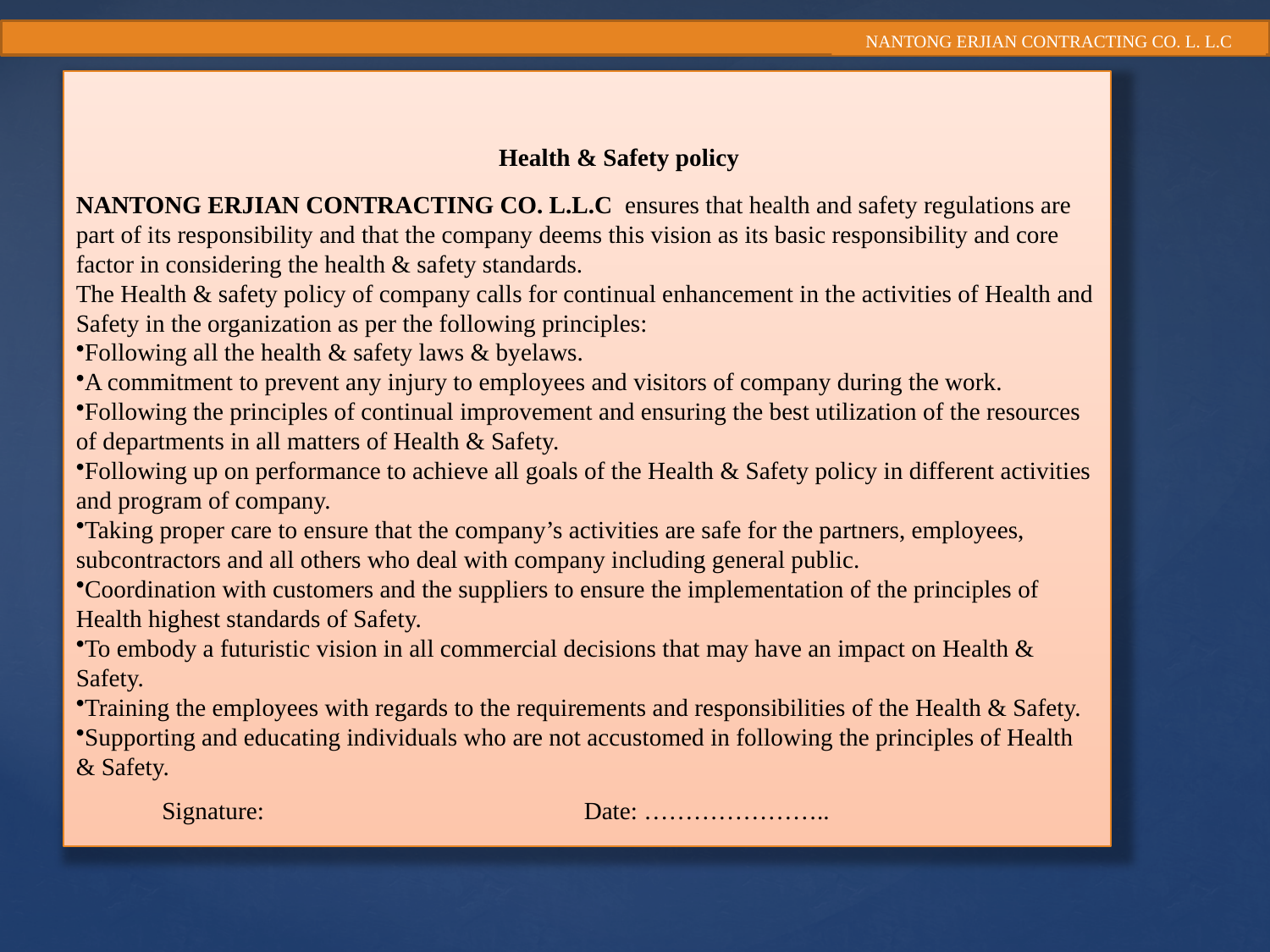

NANTONG ERJIAN CONTRACTING CO. L. L.C

Health & Safety policy
NANTONG ERJIAN CONTRACTING CO. L.L.C  ensures that health and safety regulations are part of its responsibility and that the company deems this vision as its basic responsibility and core factor in considering the health & safety standards.
The Health & safety policy of company calls for continual enhancement in the activities of Health and Safety in the organization as per the following principles:
Following all the health & safety laws & byelaws.
A commitment to prevent any injury to employees and visitors of company during the work.
Following the principles of continual improvement and ensuring the best utilization of the resources of departments in all matters of Health & Safety.
Following up on performance to achieve all goals of the Health & Safety policy in different activities and program of company.
Taking proper care to ensure that the company’s activities are safe for the partners, employees, subcontractors and all others who deal with company including general public.
Coordination with customers and the suppliers to ensure the implementation of the principles of Health highest standards of Safety.
To embody a futuristic vision in all commercial decisions that may have an impact on Health & Safety.
Training the employees with regards to the requirements and responsibilities of the Health & Safety.
Supporting and educating individuals who are not accustomed in following the principles of Health & Safety.

| Signature: | Date: ………………….. |
| --- | --- |